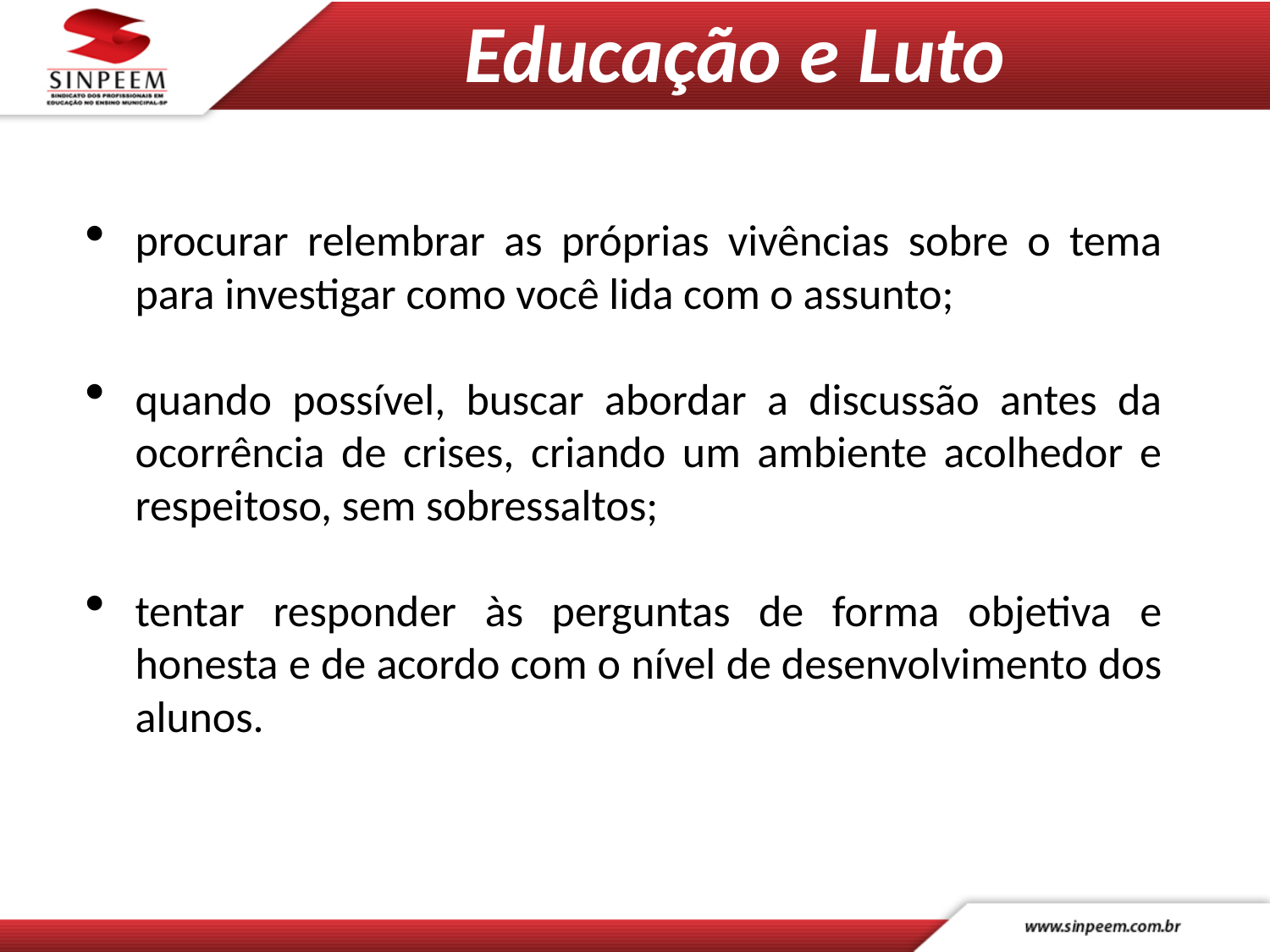

# Educação e Luto
procurar relembrar as próprias vivências sobre o tema para investigar como você lida com o assunto;

quando possível, buscar abordar a discussão antes da ocorrência de crises, criando um ambiente acolhedor e respeitoso, sem sobressaltos;

tentar responder às perguntas de forma objetiva e honesta e de acordo com o nível de desenvolvimento dos alunos.